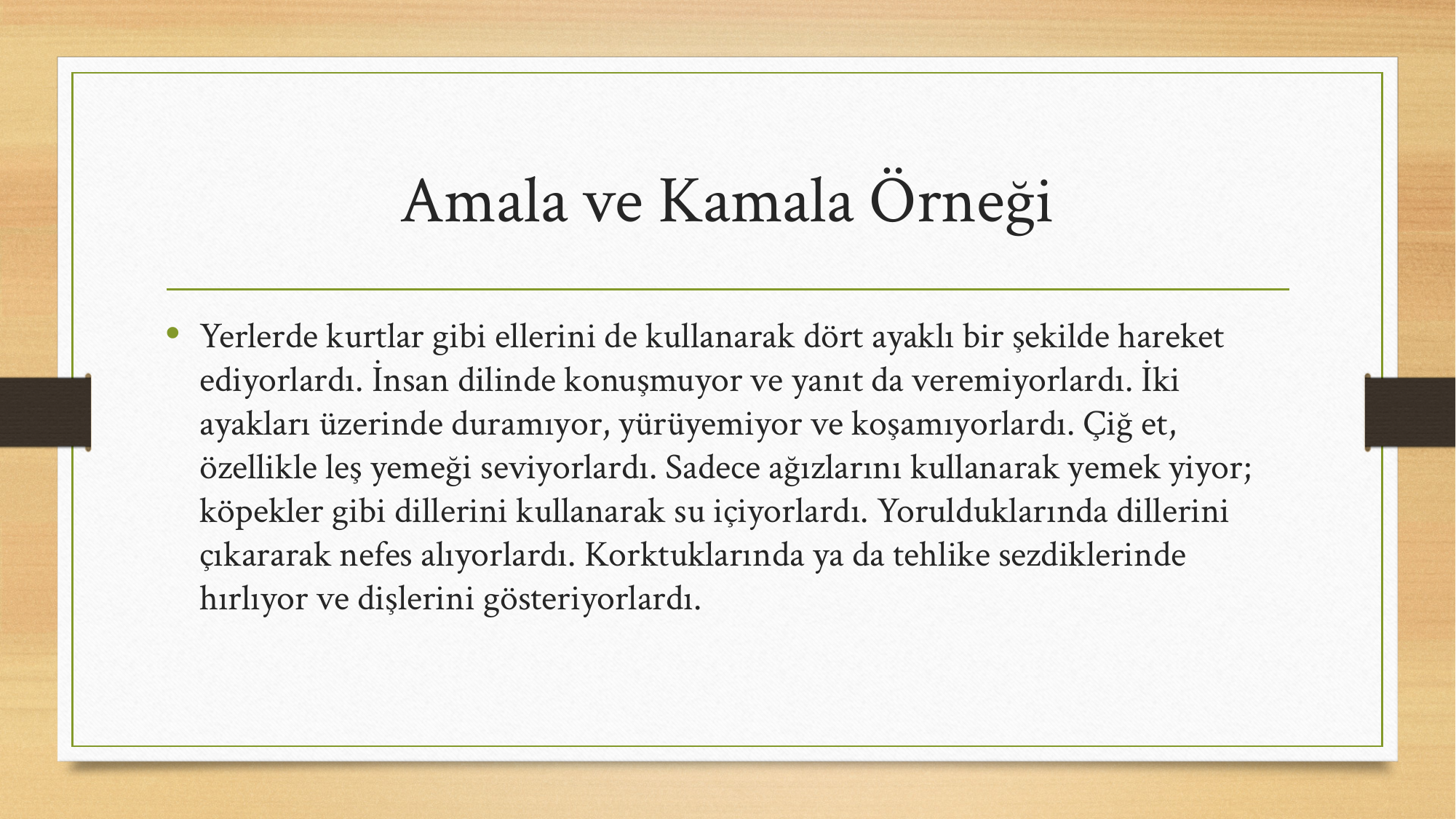

# Amala ve Kamala Örneği
Yerlerde kurtlar gibi ellerini de kullanarak dört ayaklı bir şekilde hareket ediyorlardı. İnsan dilinde konuşmuyor ve yanıt da veremiyorlardı. İki ayakları üzerinde duramıyor, yürüyemiyor ve koşamıyorlardı. Çiğ et, özellikle leş yemeği seviyorlardı. Sadece ağızlarını kullanarak yemek yiyor; köpekler gibi dillerini kullanarak su içiyorlardı. Yorulduklarında dillerini çıkararak nefes alıyorlardı. Korktuklarında ya da tehlike sezdiklerinde hırlıyor ve dişlerini gösteriyorlardı.